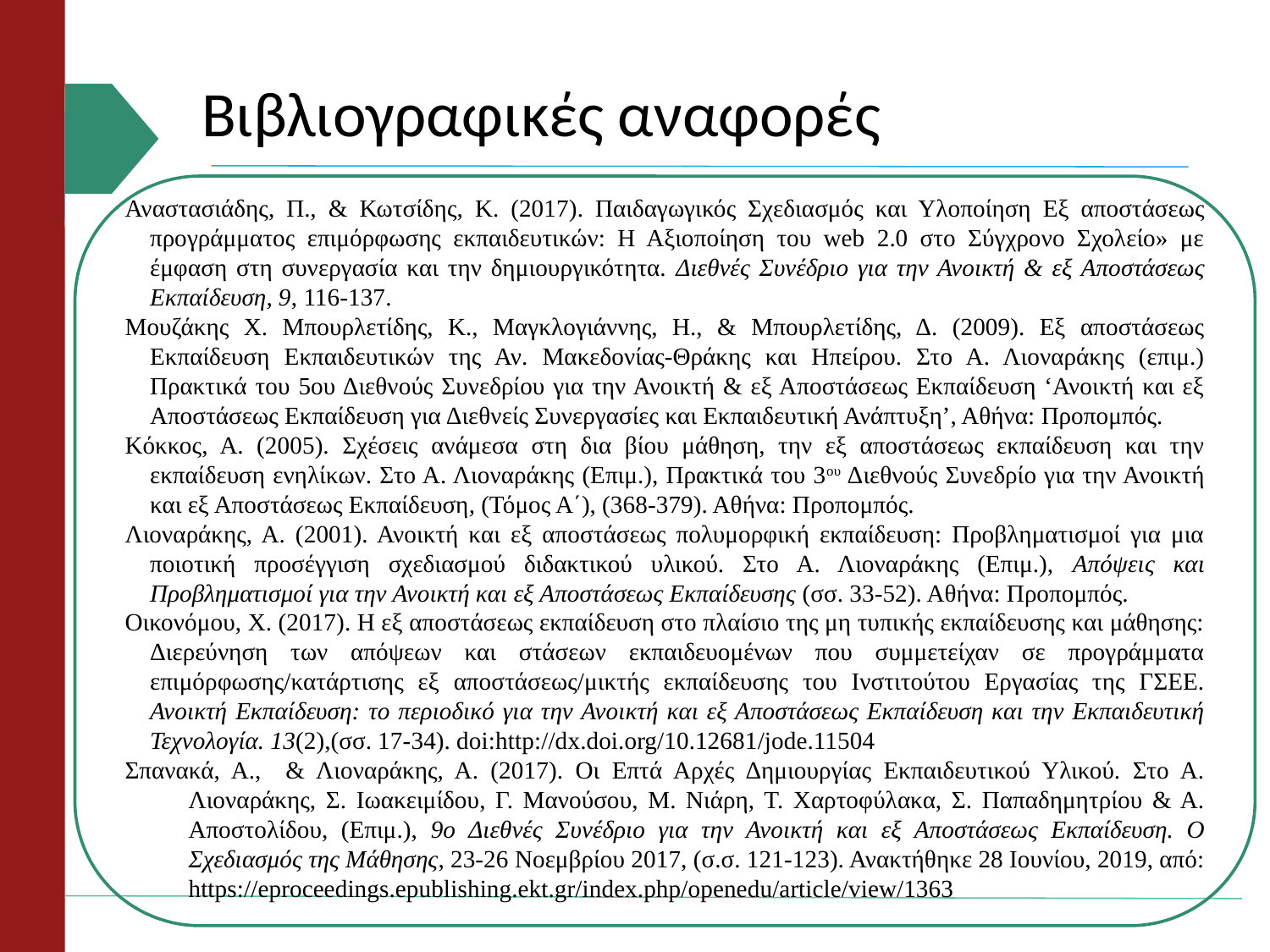

# Βιβλιογραφικές αναφορές

Αναστασιάδης, Π., & Κωτσίδης, Κ. (2017). Παιδαγωγικός Σχεδιασμός και Υλοποίηση Εξ αποστάσεως προγράμματος επιμόρφωσης εκπαιδευτικών: Η Αξιοποίηση του web 2.0 στο Σύγχρονο Σχολείο» με έμφαση στη συνεργασία και την δημιουργικότητα. Διεθνές Συνέδριο για την Ανοικτή & εξ Αποστάσεως Εκπαίδευση, 9, 116-137.
Μουζάκης Χ. Μπουρλετίδης, Κ., Μαγκλογιάννης, Η., & Μπουρλετίδης, Δ. (2009). Εξ αποστάσεως Εκπαίδευση Εκπαιδευτικών της Αν. Μακεδονίας-Θράκης και Ηπείρου. Στο Α. Λιοναράκης (επιμ.) Πρακτικά του 5oυ Διεθνούς Συνεδρίου για την Ανοικτή & εξ Αποστάσεως Εκπαίδευση ‘Ανοικτή και εξ Αποστάσεως Εκπαίδευση για Διεθνείς Συνεργασίες και Εκπαιδευτική Ανάπτυξη’, Αθήνα: Προπομπός.
Κόκκος, Α. (2005). Σχέσεις ανάμεσα στη δια βίου μάθηση, την εξ αποστάσεως εκπαίδευση και την εκπαίδευση ενηλίκων. Στο Α. Λιοναράκης (Επιμ.), Πρακτικά του 3ου Διεθνούς Συνεδρίο για την Ανοικτή και εξ Αποστάσεως Εκπαίδευση, (Τόμος Α΄), (368-379). Αθήνα: Προπομπός.
Λιοναράκης, Α. (2001). Ανοικτή και εξ αποστάσεως πολυμορφική εκπαίδευση: Προβληματισμοί για μια ποιοτική προσέγγιση σχεδιασμού διδακτικού υλικού. Στο Α. Λιοναράκης (Επιμ.), Απόψεις και Προβληματισμοί για την Ανοικτή και εξ Αποστάσεως Εκπαίδευσης (σσ. 33-52). Αθήνα: Προπομπός.
Οικονόμου, Χ. (2017). Η εξ αποστάσεως εκπαίδευση στο πλαίσιο της μη τυπικής εκπαίδευσης και μάθησης: Διερεύνηση των απόψεων και στάσεων εκπαιδευομένων που συμμετείχαν σε προγράμματα επιμόρφωσης/κατάρτισης εξ αποστάσεως/μικτής εκπαίδευσης του Ινστιτούτου Εργασίας της ΓΣΕΕ. Ανοικτή Εκπαίδευση: το περιοδικό για την Ανοικτή και εξ Αποστάσεως Εκπαίδευση και την Εκπαιδευτική Τεχνολογία. 13(2),(σσ. 17-34). doi:http://dx.doi.org/10.12681/jode.11504
Σπανακά, Α.,  & Λιοναράκης, Α. (2017). Οι Επτά Αρχές Δημιουργίας Εκπαιδευτικού Υλικού. Στο Α. Λιοναράκης, Σ. Ιωακειμίδου, Γ. Μανούσου, Μ. Νιάρη, Τ. Χαρτοφύλακα, Σ. Παπαδημητρίου & Α. Αποστολίδου, (Επιμ.), 9ο Διεθνές Συνέδριο για την Ανοικτή και εξ Αποστάσεως Εκπαίδευση. Ο Σχεδιασμός της Μάθησης, 23-26 Νοεμβρίου 2017, (σ.σ. 121-123). Ανακτήθηκε 28 Ιουνίου, 2019, από: https://eproceedings.epublishing.ekt.gr/index.php/openedu/article/view/1363